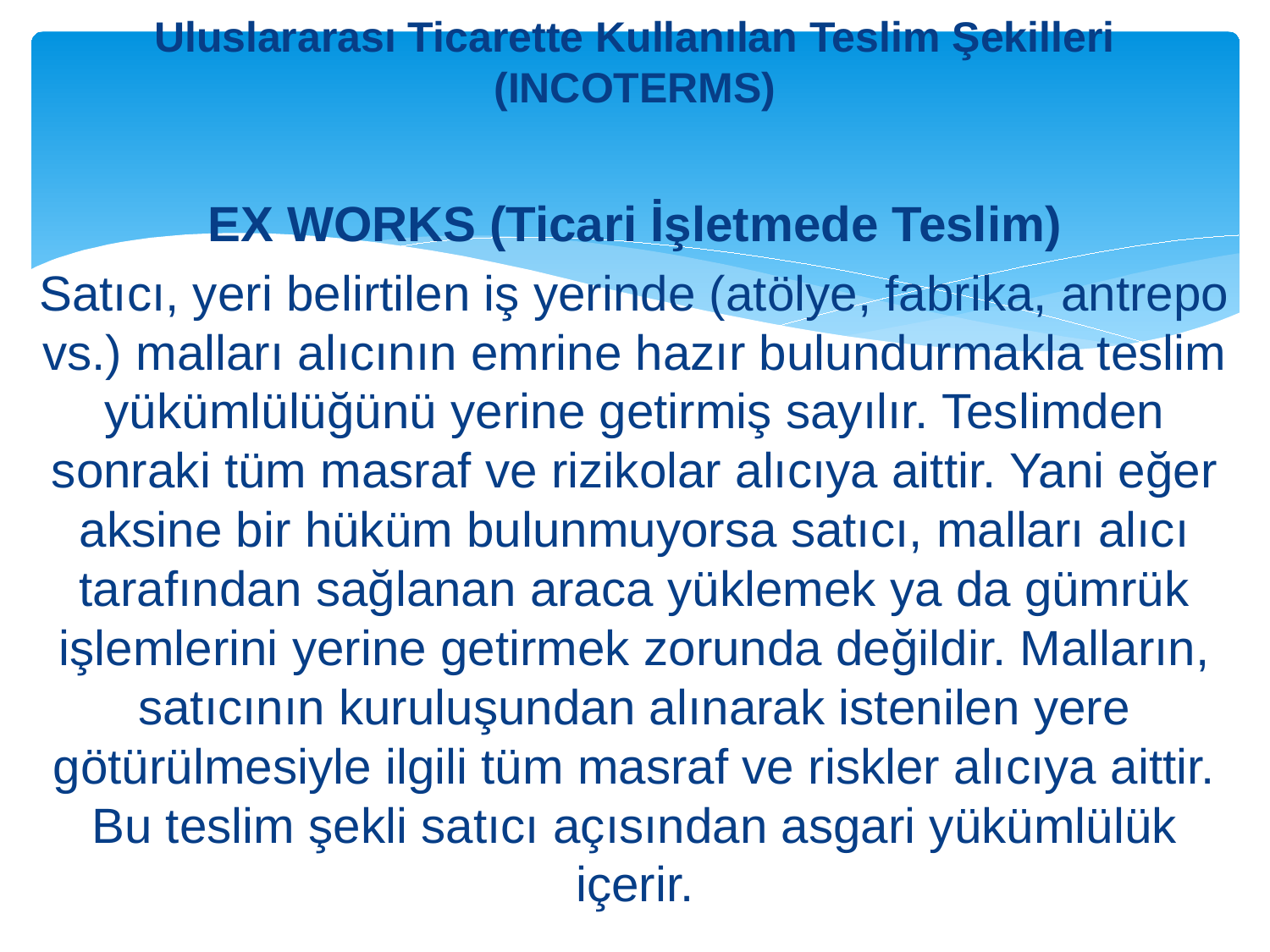

# Uluslararası Ticarette Kullanılan Teslim Şekilleri (INCOTERMS)
EX WORKS (Ticari İşletmede Teslim)
Satıcı, yeri belirtilen iş yerinde (atölye, fabrika, antrepo vs.) malları alıcının emrine hazır bulundurmakla teslim yükümlülüğünü yerine getirmiş sayılır. Teslimden sonraki tüm masraf ve rizikolar alıcıya aittir. Yani eğer aksine bir hüküm bulunmuyorsa satıcı, malları alıcı tarafından sağlanan araca yüklemek ya da gümrük işlemlerini yerine getirmek zorunda değildir. Malların, satıcının kuruluşundan alınarak istenilen yere götürülmesiyle ilgili tüm masraf ve riskler alıcıya aittir. Bu teslim şekli satıcı açısından asgari yükümlülük içerir.